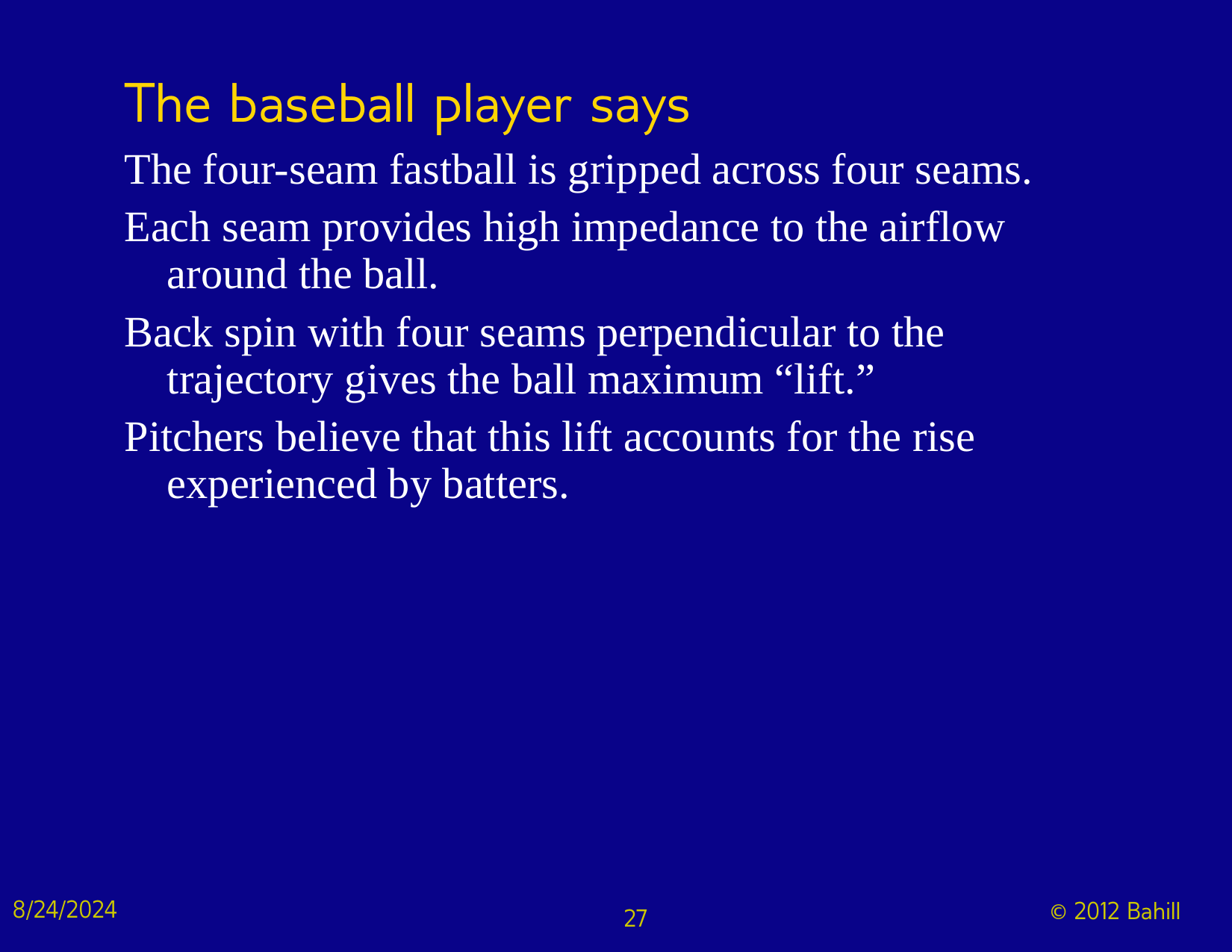

# The baseball player says
The four-seam fastball is gripped across four seams.
Each seam provides high impedance to the airflow around the ball.
Back spin with four seams perpendicular to the trajectory gives the ball maximum “lift.”
Pitchers believe that this lift accounts for the rise experienced by batters.
8/24/2024
© 2012 Bahill
27